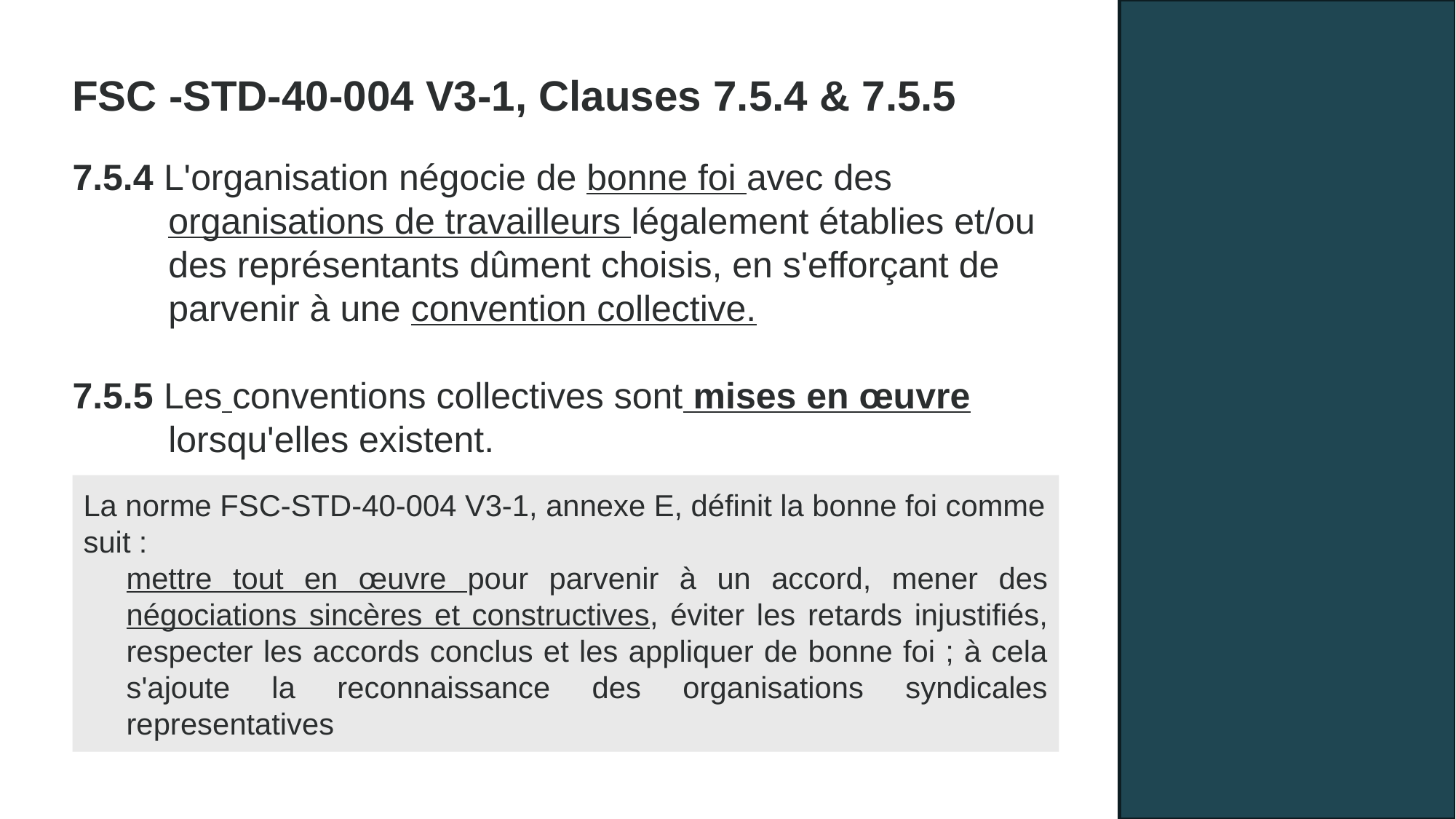

FSC -STD-40-004 V3-1, Clauses 7.5.4 & 7.5.5
7.5.4 L'organisation négocie de bonne foi avec des organisations de travailleurs légalement établies et/ou des représentants dûment choisis, en s'efforçant de parvenir à une convention collective.

7.5.5 Les conventions collectives sont mises en œuvre lorsqu'elles existent.
La norme FSC-STD-40-004 V3-1, annexe E, définit la bonne foi comme suit :
mettre tout en œuvre pour parvenir à un accord, mener des négociations sincères et constructives, éviter les retards injustifiés, respecter les accords conclus et les appliquer de bonne foi ; à cela s'ajoute la reconnaissance des organisations syndicales representatives